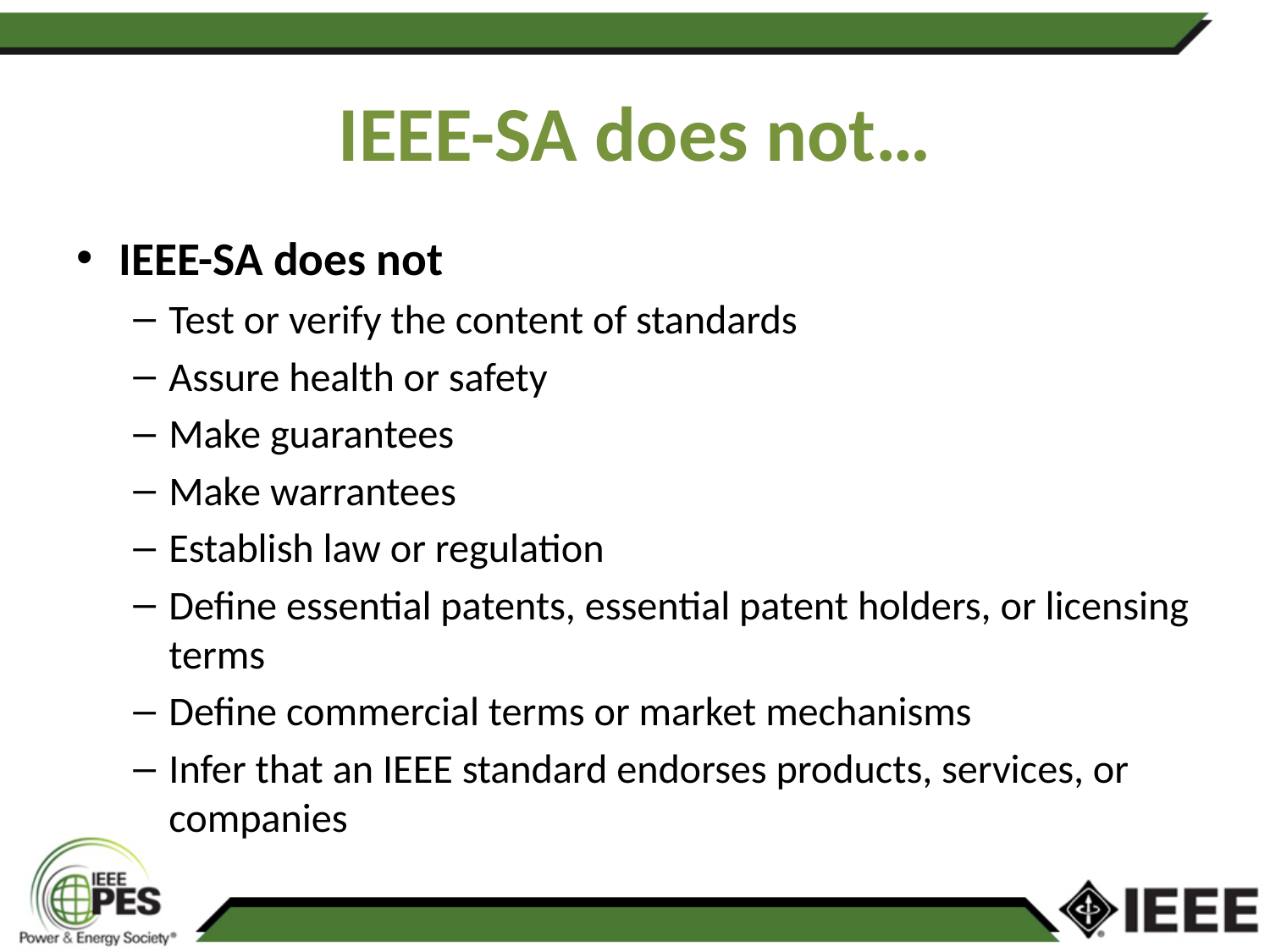

# IEEE-SA does not…
IEEE-SA does not
Test or verify the content of standards
Assure health or safety
Make guarantees
Make warrantees
Establish law or regulation
Define essential patents, essential patent holders, or licensing terms
Define commercial terms or market mechanisms
Infer that an IEEE standard endorses products, services, or companies